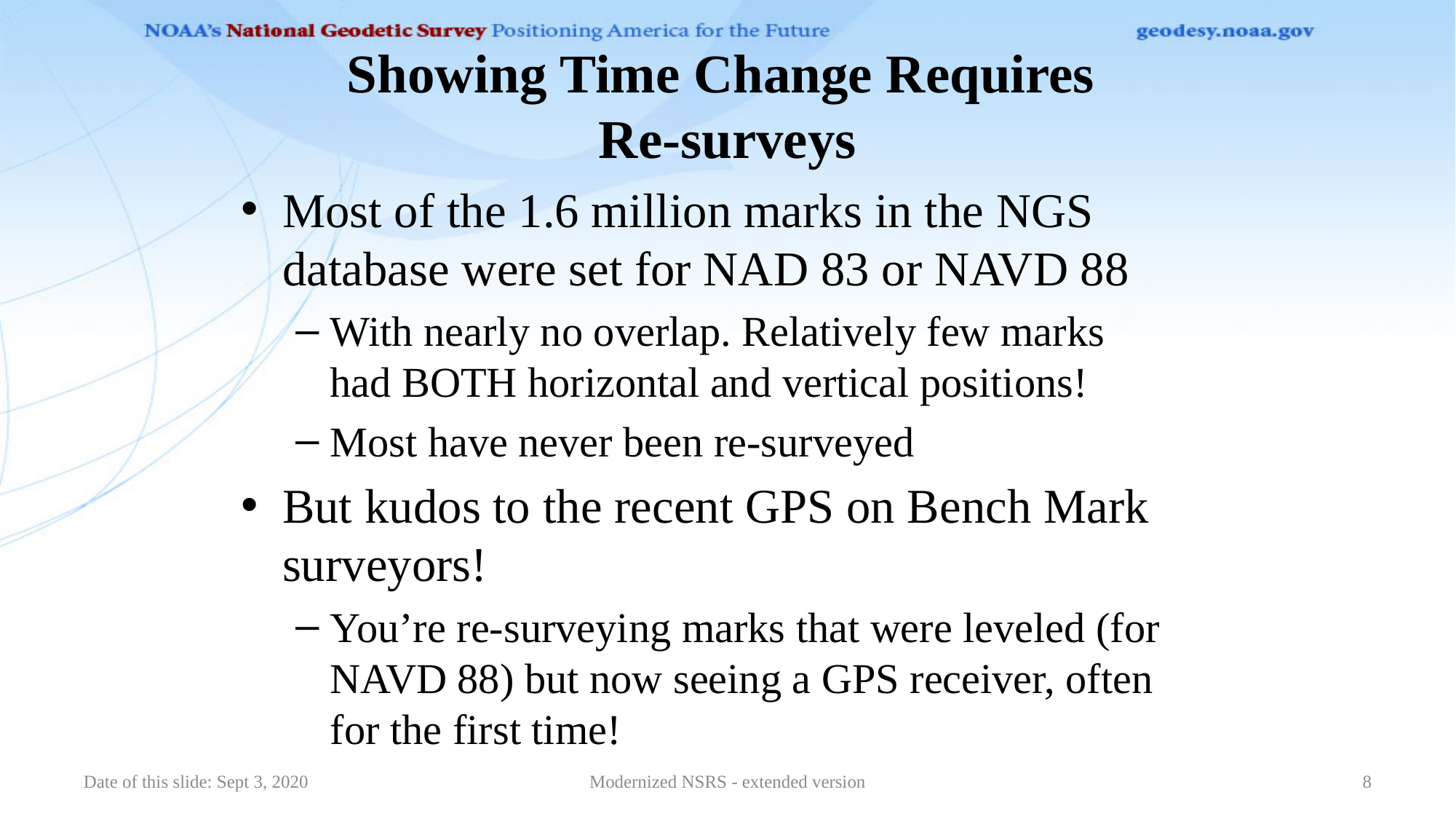

# Showing Time Change Requires Re-surveys
Most of the 1.6 million marks in the NGS database were set for NAD 83 or NAVD 88
With nearly no overlap. Relatively few marks had BOTH horizontal and vertical positions!
Most have never been re-surveyed
But kudos to the recent GPS on Bench Mark surveyors!
You’re re-surveying marks that were leveled (for NAVD 88) but now seeing a GPS receiver, often for the first time!
Date of this slide: Sept 3, 2020
Modernized NSRS - extended version
8